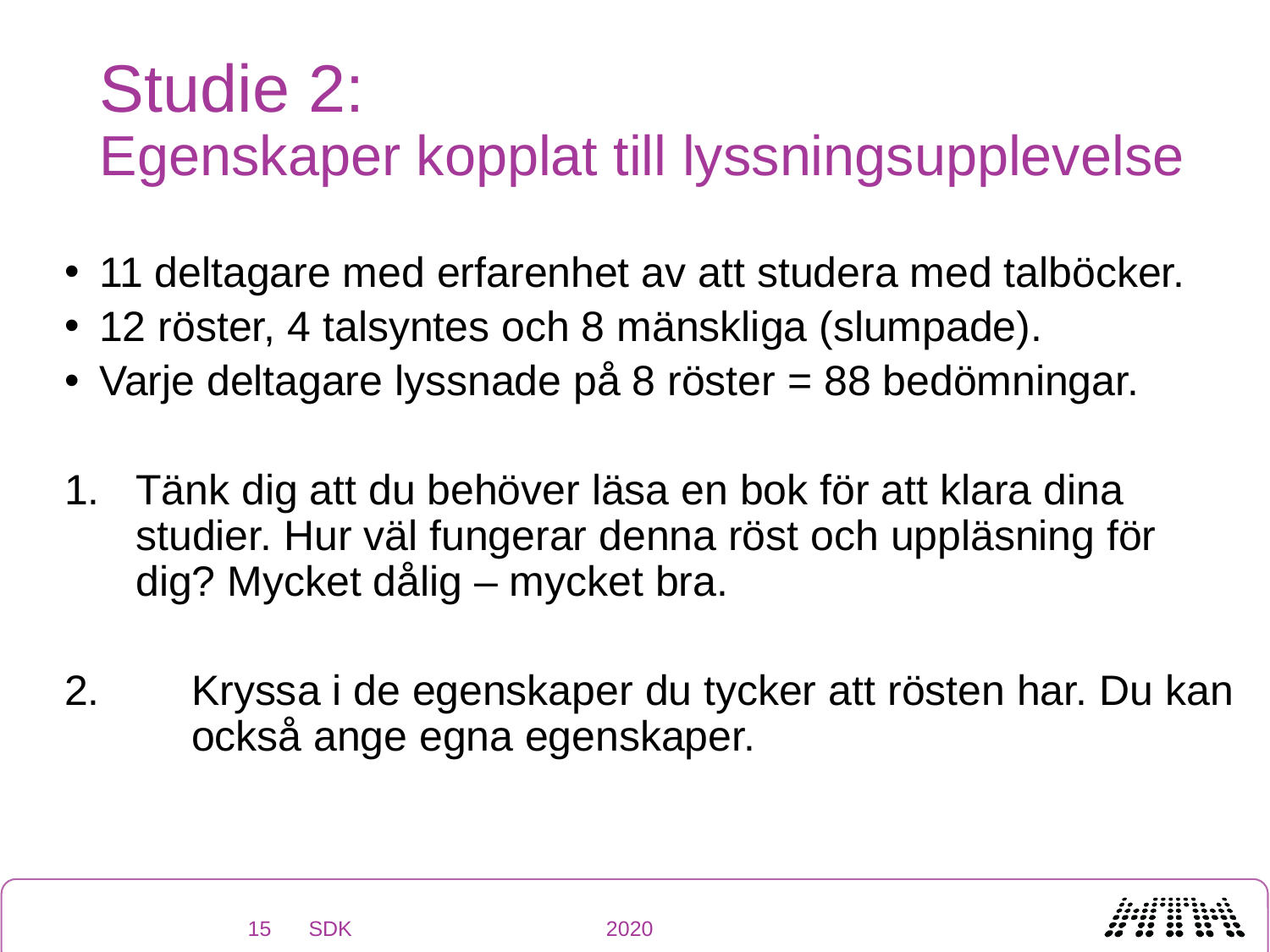

Studie 2:
Egenskaper kopplat till lyssningsupplevelse
11 deltagare med erfarenhet av att studera med talböcker.
12 röster, 4 talsyntes och 8 mänskliga (slumpade).
Varje deltagare lyssnade på 8 röster = 88 bedömningar.

Tänk dig att du behöver läsa en bok för att klara dina studier. Hur väl fungerar denna röst och uppläsning för dig? Mycket dålig – mycket bra.

2. 	Kryssa i de egenskaper du tycker att rösten har. Du kan 	också ange egna egenskaper.

15
SDK                                           2020